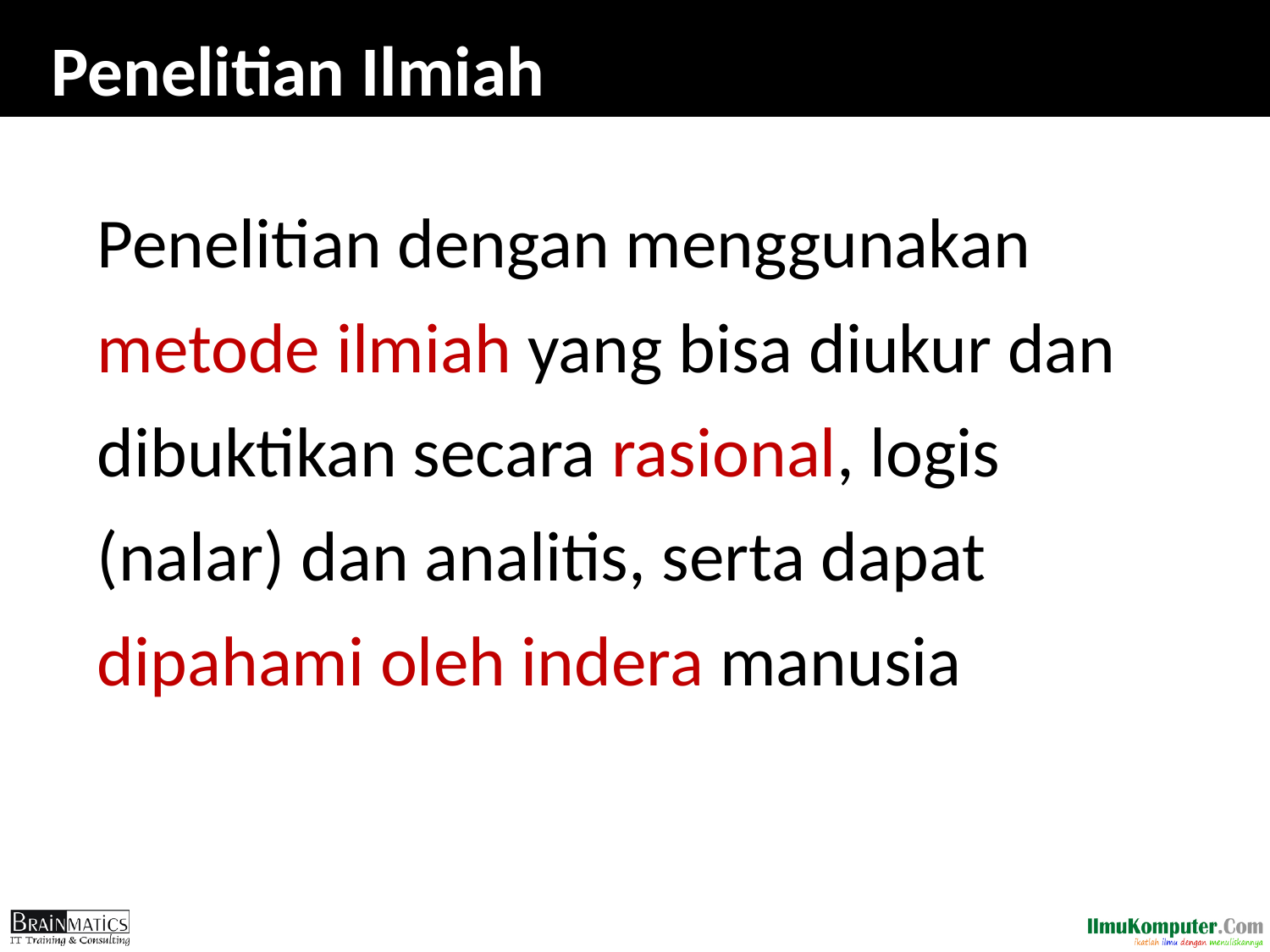

# Penelitian Ilmiah
Penelitian dengan menggunakan
metode ilmiah yang bisa diukur dan
dibuktikan secara rasional, logis
(nalar) dan analitis, serta dapat
dipahami oleh indera manusia